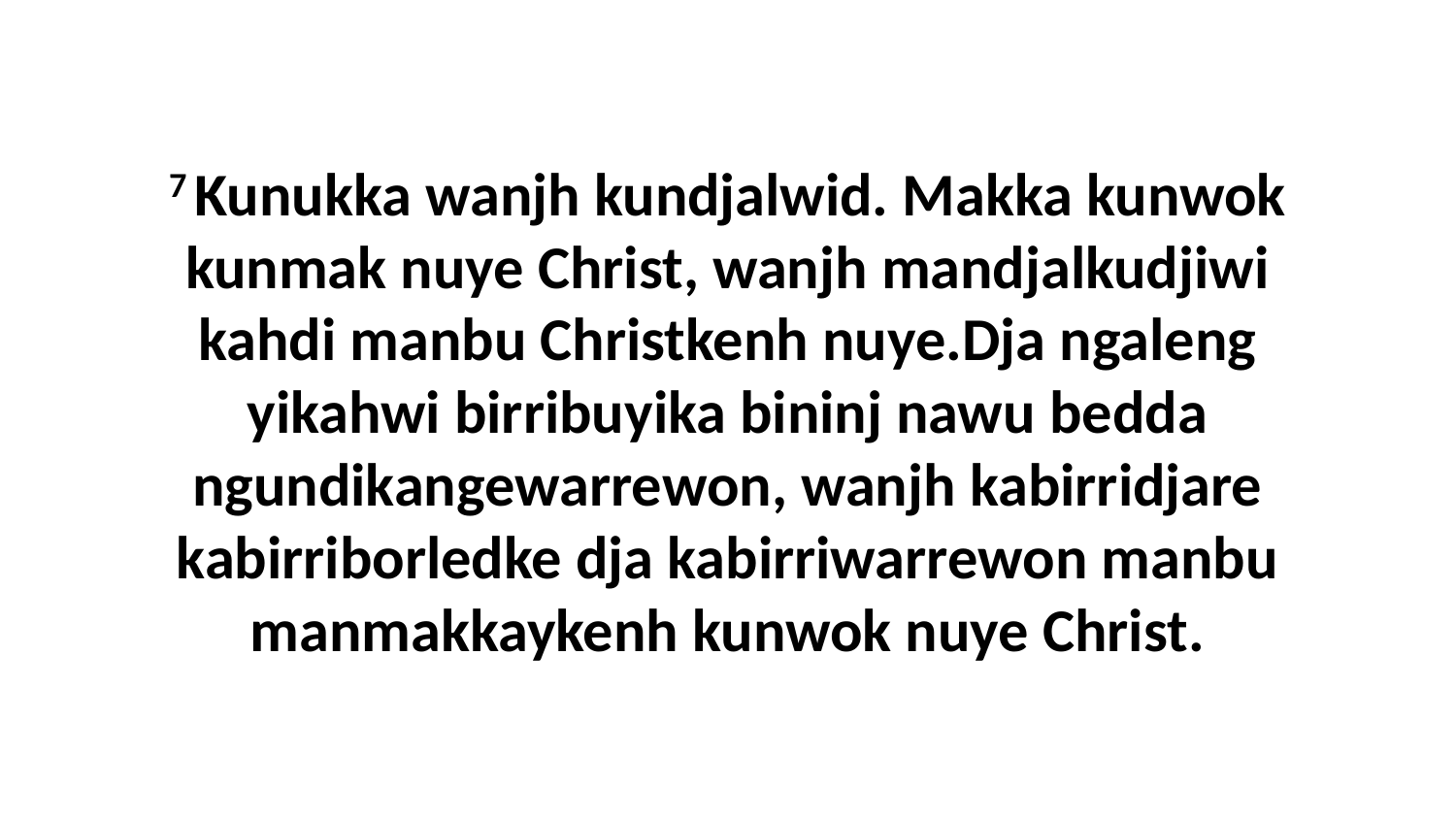

7 Kunukka wanjh kundjalwid. Makka kunwok kunmak nuye Christ, wanjh mandjalkudjiwi kahdi manbu Christkenh nuye.Dja ngaleng yikahwi birribuyika bininj nawu bedda ngundikangewarrewon, wanjh kabirridjare kabirriborledke dja kabirriwarrewon manbu manmakkaykenh kunwok nuye Christ.